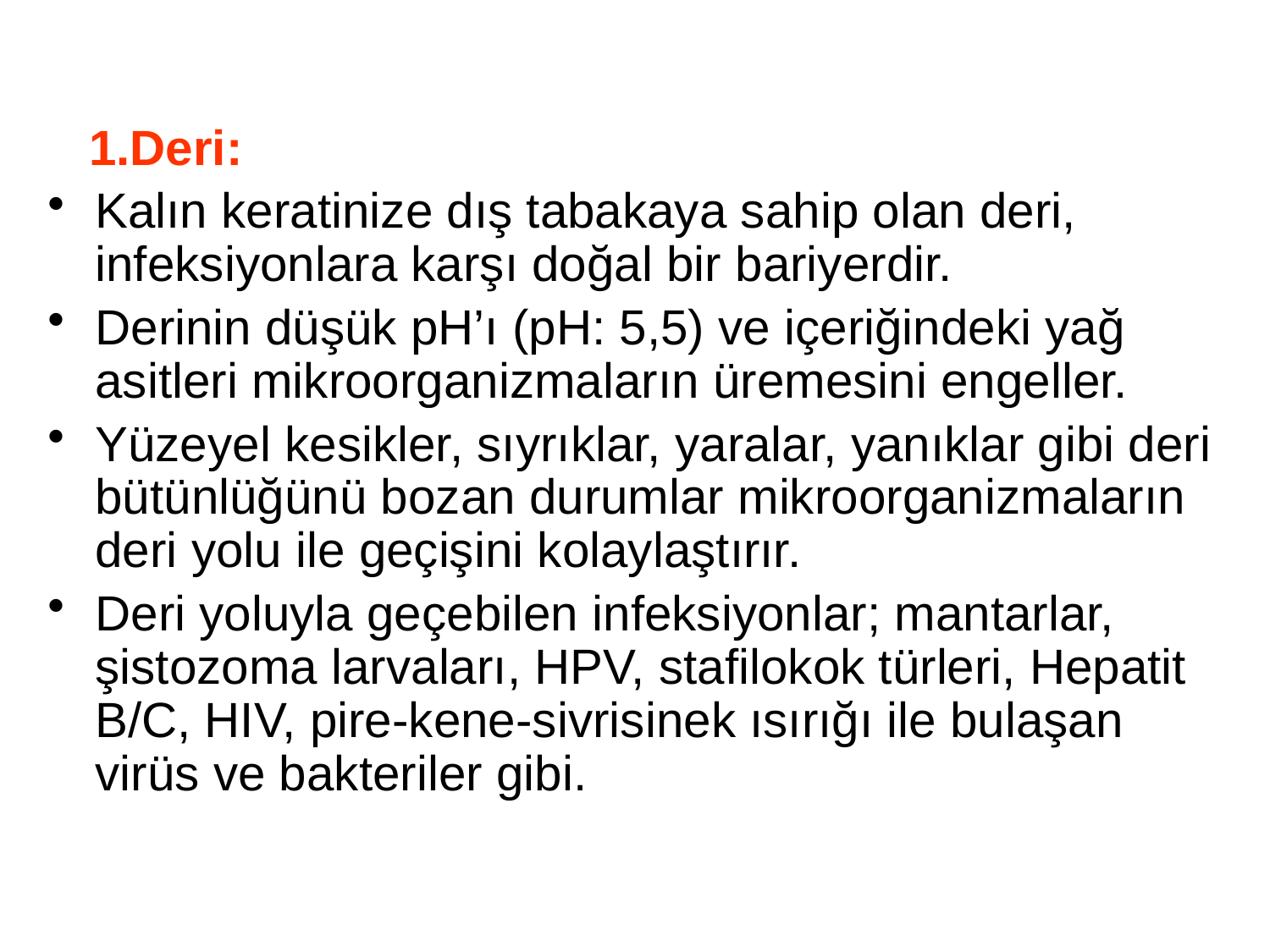

1.Deri:
Kalın keratinize dış tabakaya sahip olan deri, infeksiyonlara karşı doğal bir bariyerdir.
Derinin düşük pH’ı (pH: 5,5) ve içeriğindeki yağ asitleri mikroorganizmaların üremesini engeller.
Yüzeyel kesikler, sıyrıklar, yaralar, yanıklar gibi deri bütünlüğünü bozan durumlar mikroorganizmaların deri yolu ile geçişini kolaylaştırır.
Deri yoluyla geçebilen infeksiyonlar; mantarlar, şistozoma larvaları, HPV, stafilokok türleri, Hepatit B/C, HIV, pire-kene-sivrisinek ısırığı ile bulaşan virüs ve bakteriler gibi.